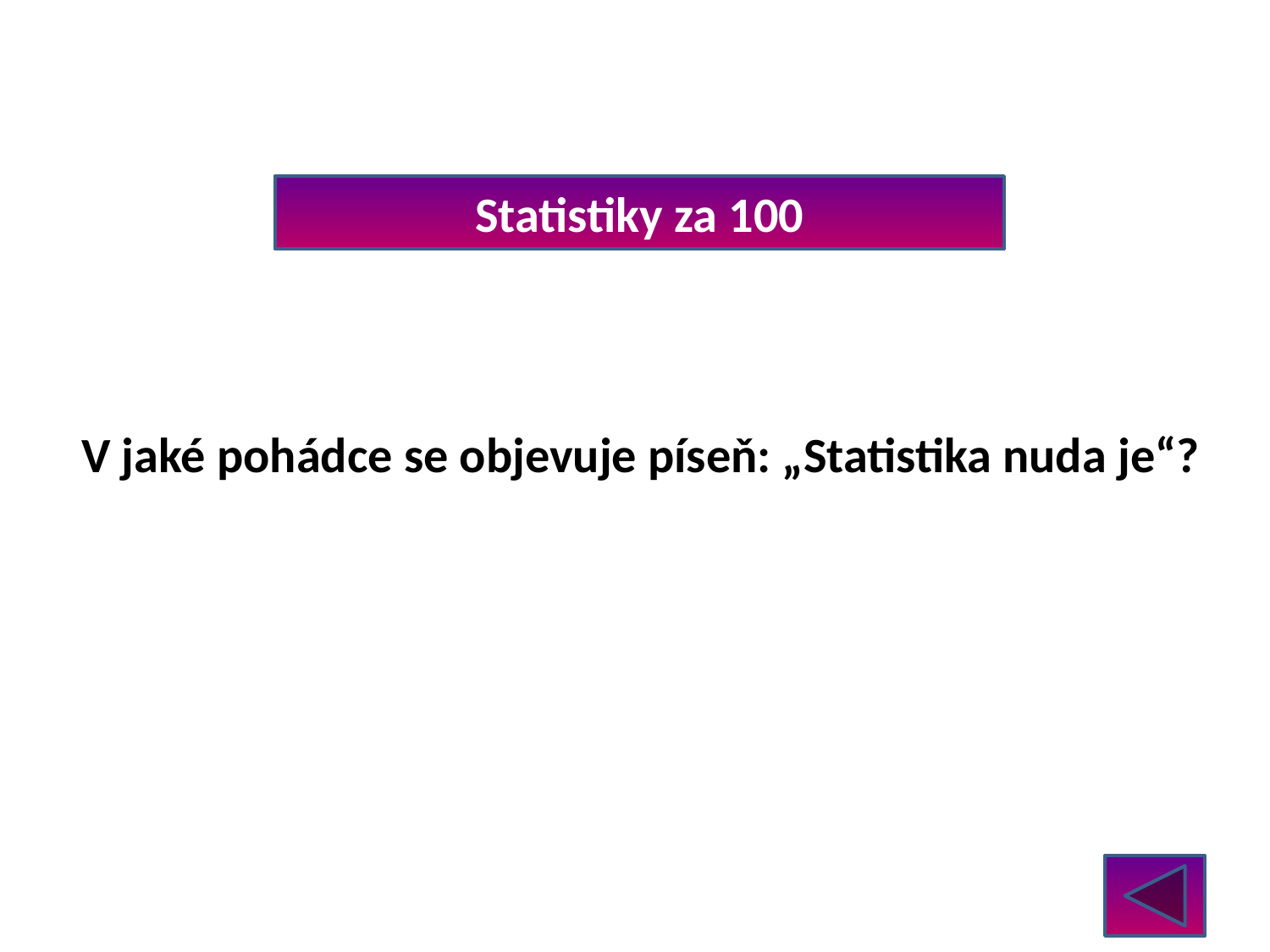

Statistiky za 100
V jaké pohádce se objevuje píseň: „Statistika nuda je“?

Muchomůrka zelená